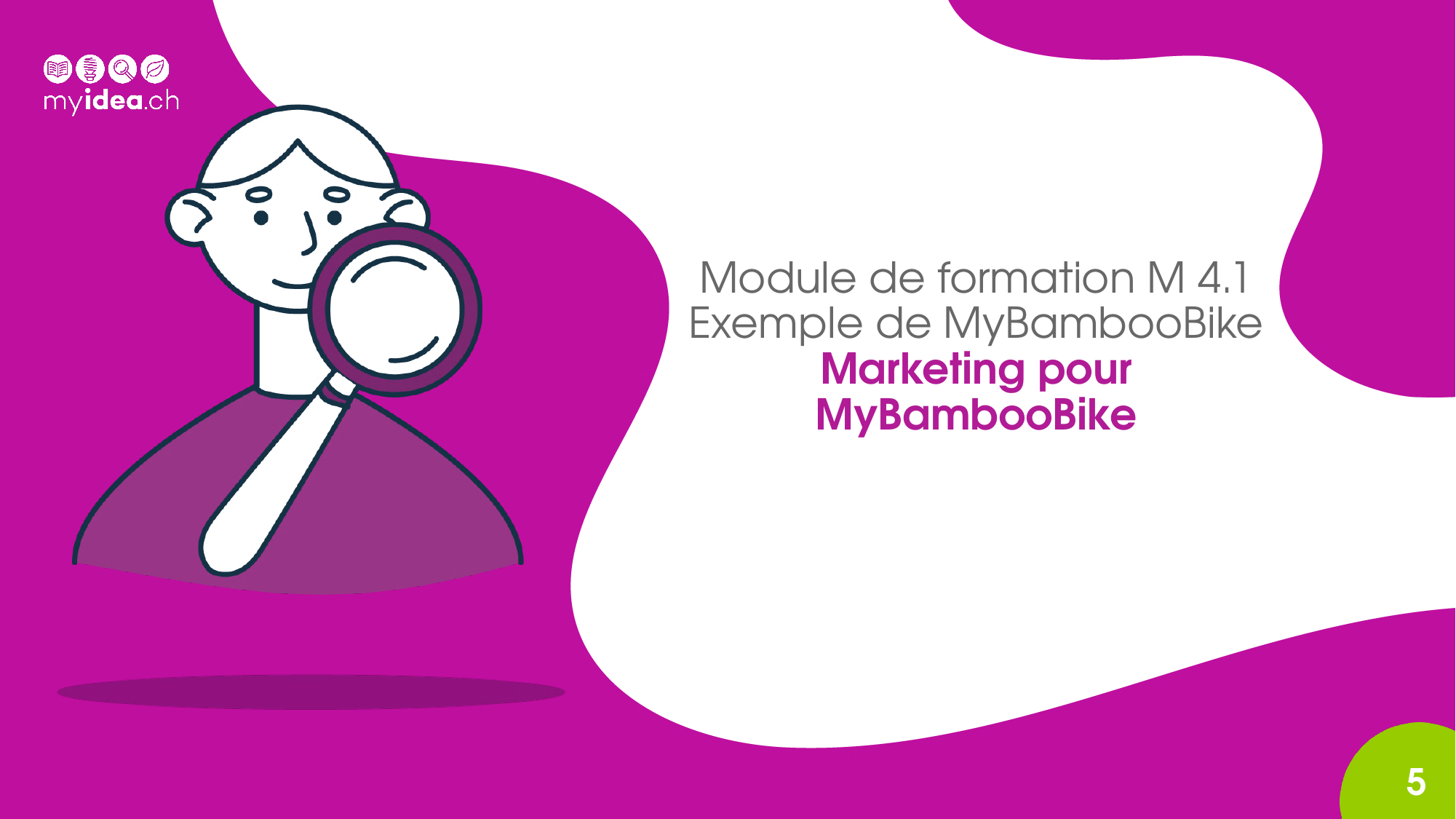

# Module de formation M 4.1 Exemple de MyBambooBike Marketing pour MyBambooBike
5